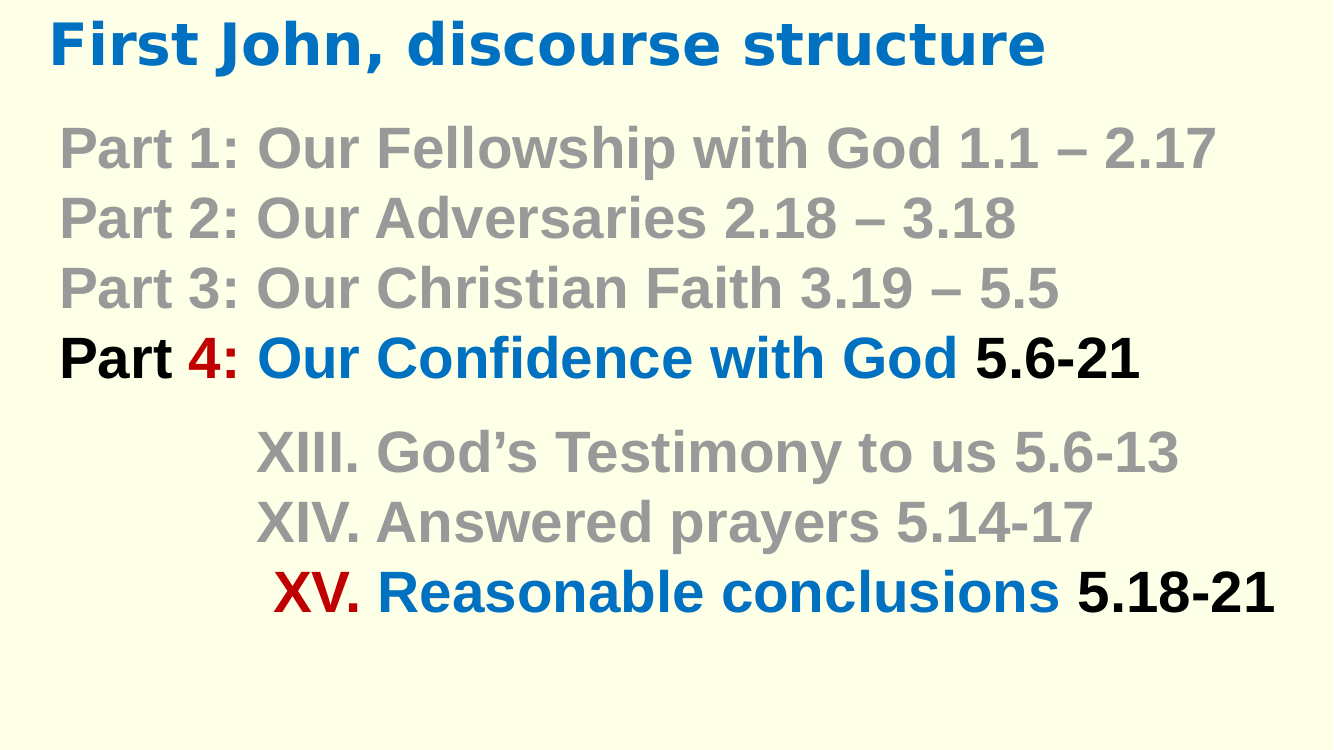

First John, discourse structure
Part 1: Our Fellowship with God 1.1 – 2.17
Part 2: Our Adversaries 2.18 – 3.18
Part 3: Our Christian Faith 3.19 – 5.5
Part 4: Our Confidence with God 5.6-21
XIII. God’s Testimony to us 5.6-13
XΙV. Answered prayers 5.14-17
 XV. Reasonable conclusions 5.18-21